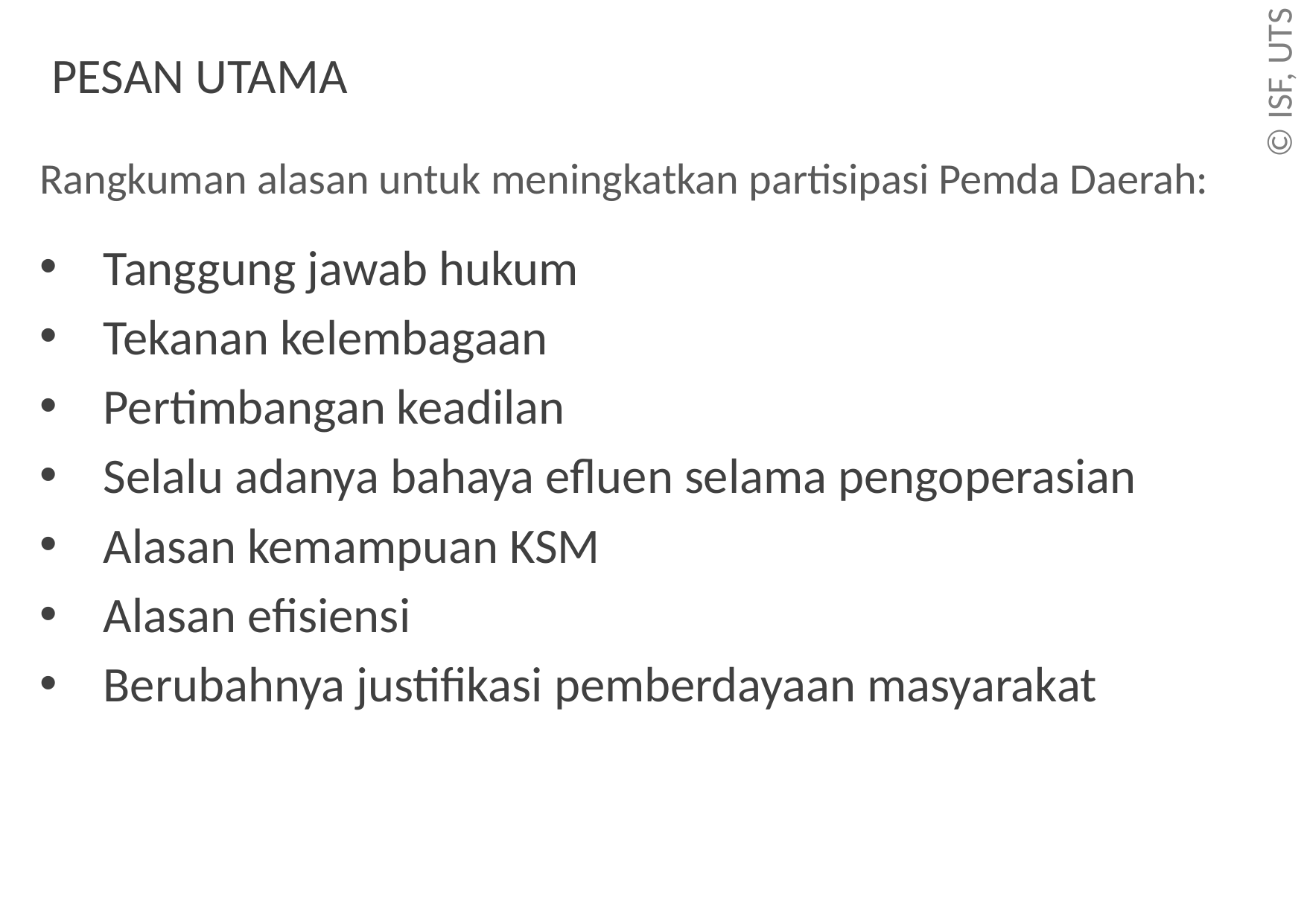

# PESAN UTAMA
Rangkuman alasan untuk meningkatkan partisipasi Pemda Daerah:
Tanggung jawab hukum
Tekanan kelembagaan
Pertimbangan keadilan
Selalu adanya bahaya efluen selama pengoperasian
Alasan kemampuan KSM
Alasan efisiensi
Berubahnya justifikasi pemberdayaan masyarakat